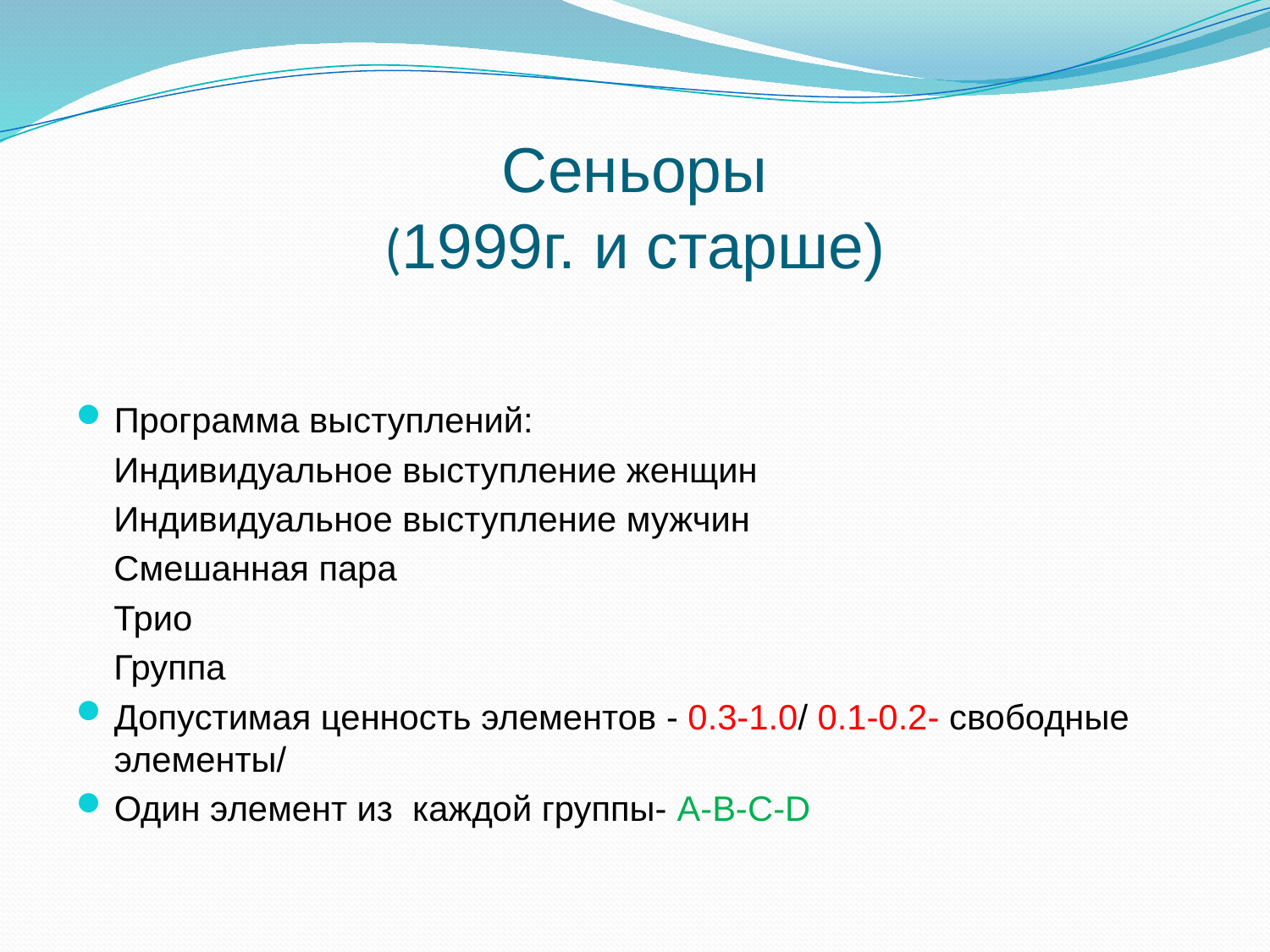

# Сеньоры (1999г. и старше)
Программа выступлений:
Индивидуальное выступление женщин
Индивидуальное выступление мужчин
Смешанная пара
Трио
Группа
Допустимая ценность элементов - 0.3-1.0/ 0.1-0.2- свободные элементы/
Один элемент из  каждой группы- A-B-C-D